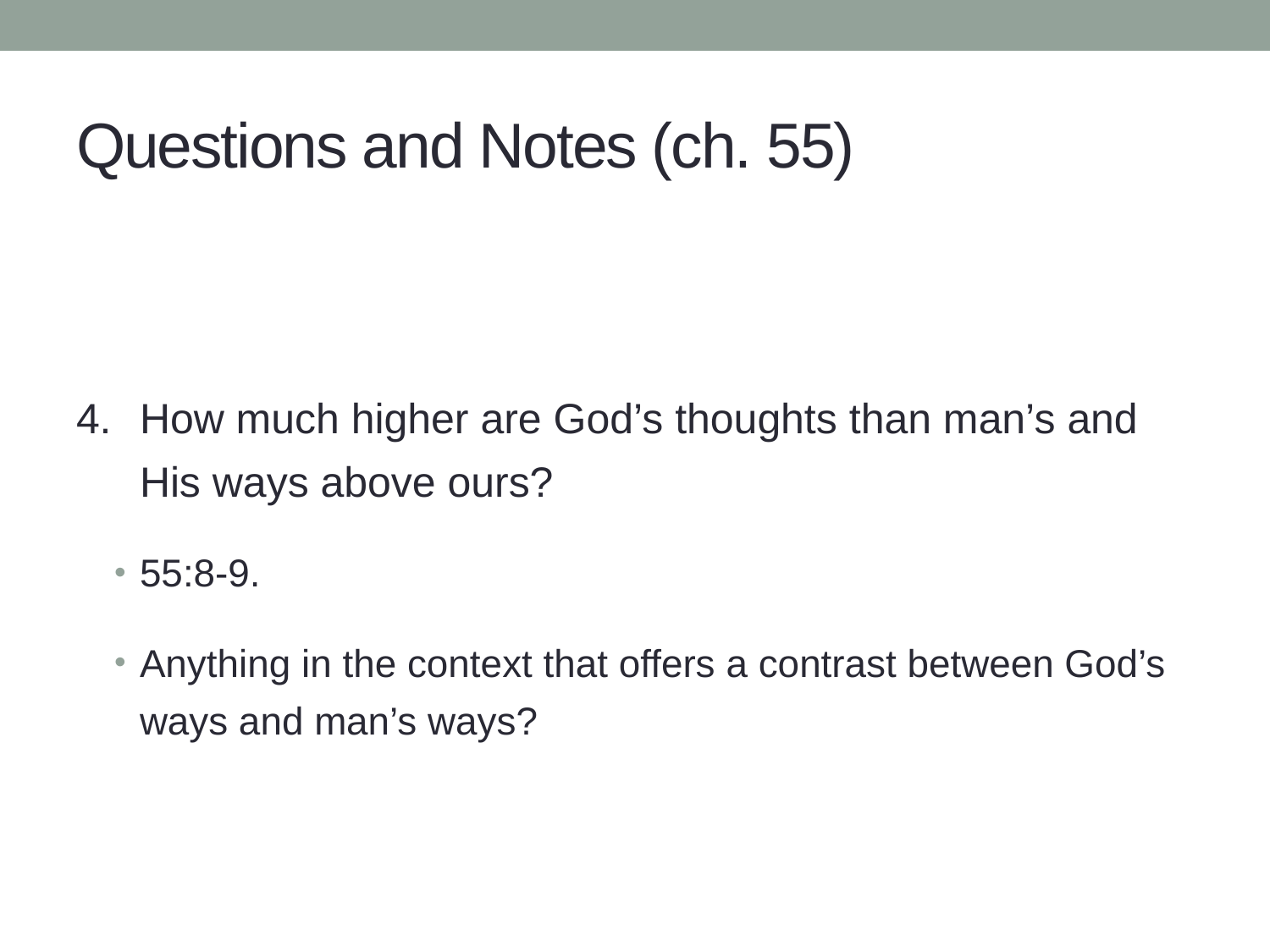

# Questions and Notes (ch. 55)
How much higher are God’s thoughts than man’s and His ways above ours?
55:8-9.
Anything in the context that offers a contrast between God’s ways and man’s ways?